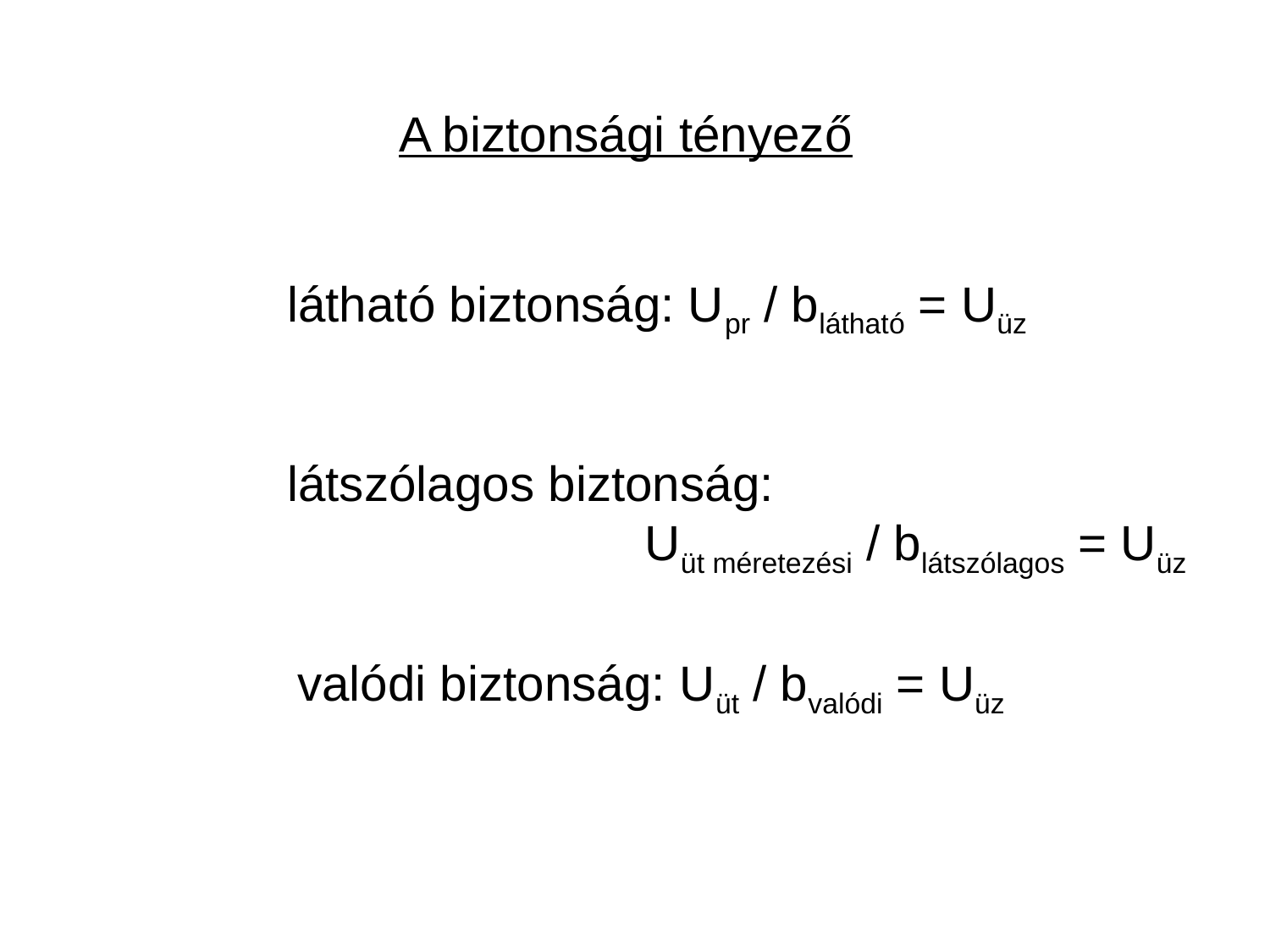

A biztonsági tényező
látható biztonság: Upr / blátható = Uüz
látszólagos biztonság:
                          Uüt méretezési / blátszólagos = Uüz
valódi biztonság: Uüt / bvalódi = Uüz